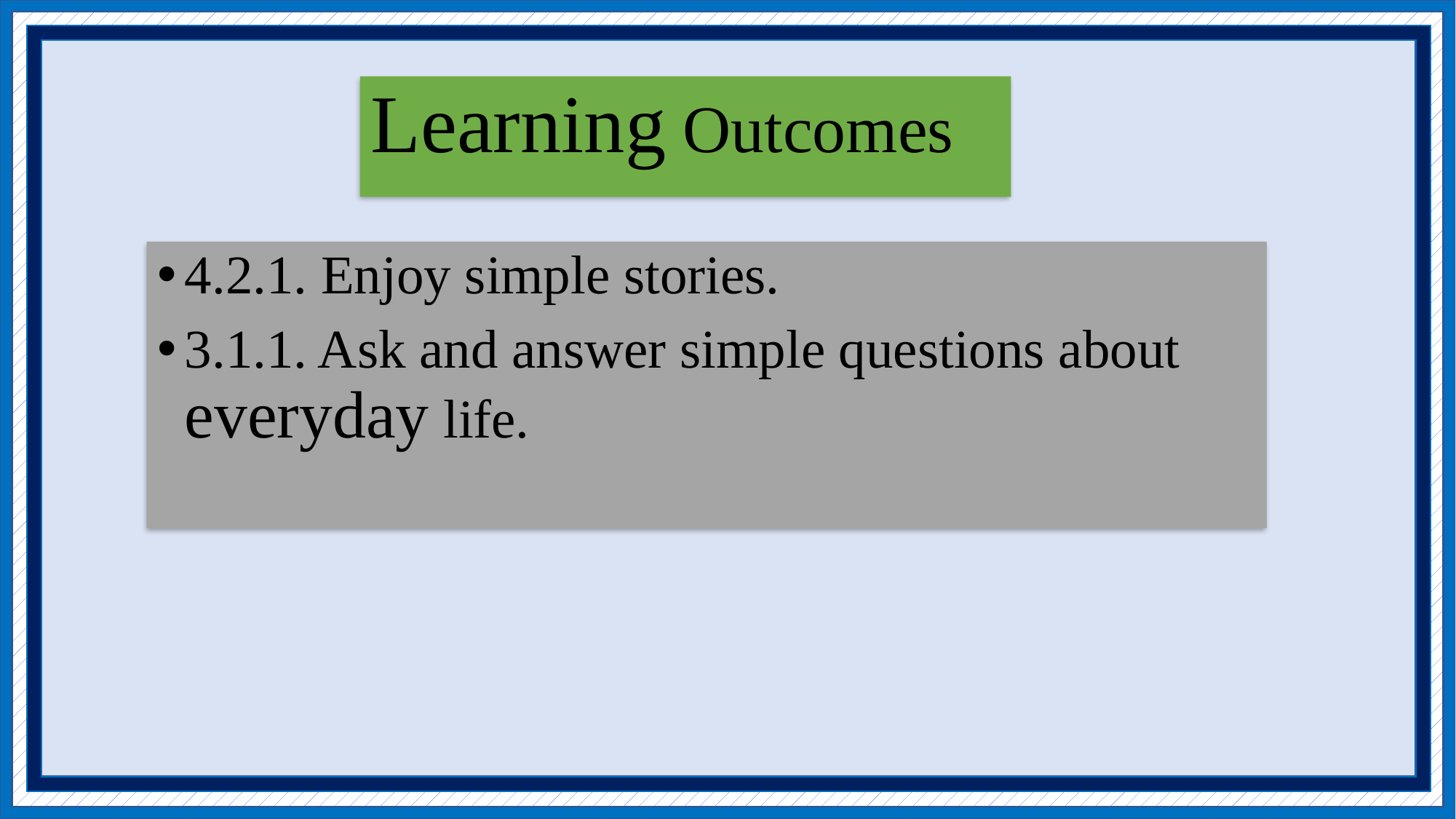

Learning Outcomes
4.2.1. Enjoy simple stories.
3.1.1. Ask and answer simple questions about everyday life.